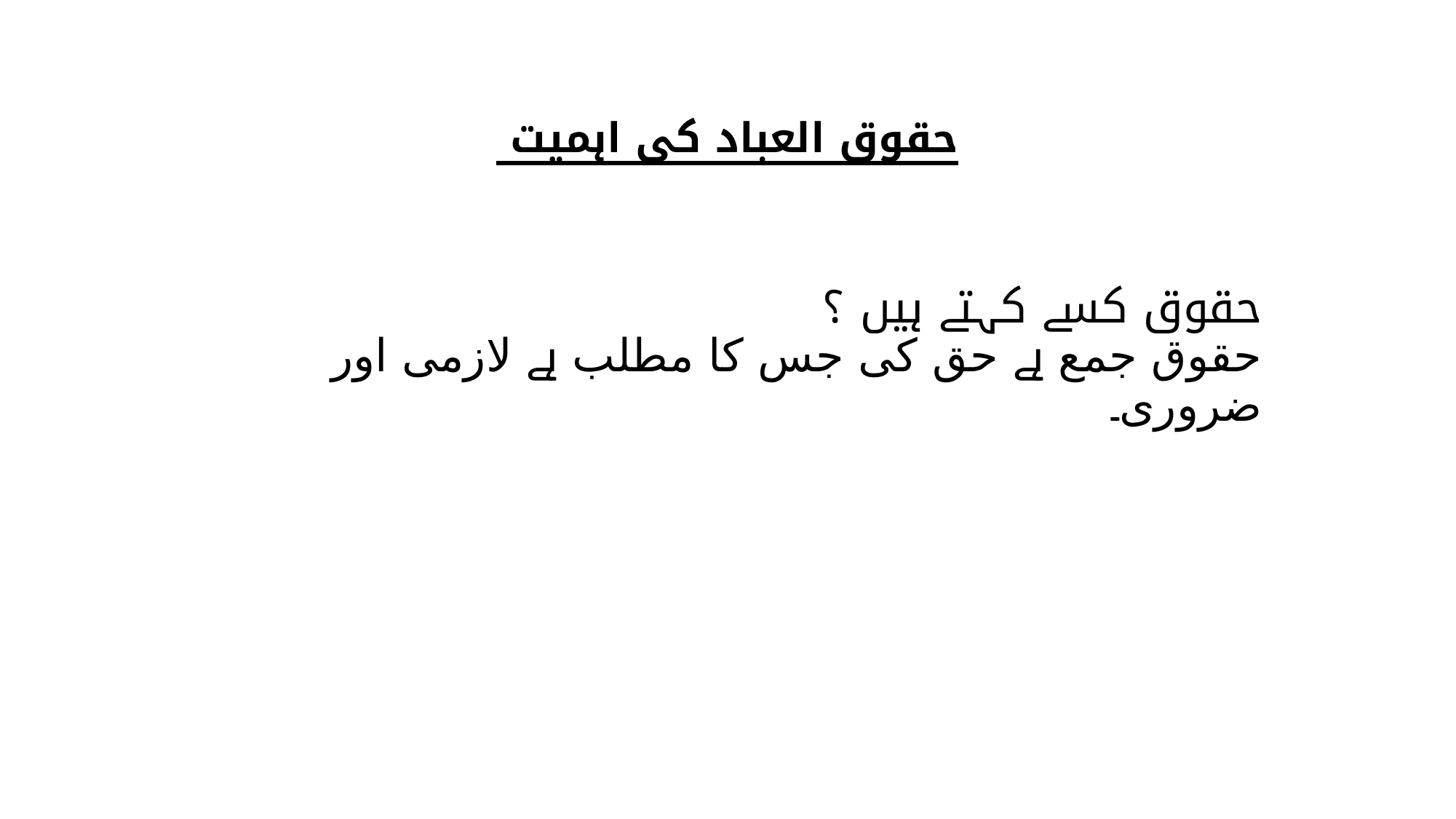

# حقوق العباد کی اہمیت
حقوق کسے کہتے ہیں ؟
حقوق جمع ہے حق کی جس کا مطلب ہے لازمی اور ضروری۔